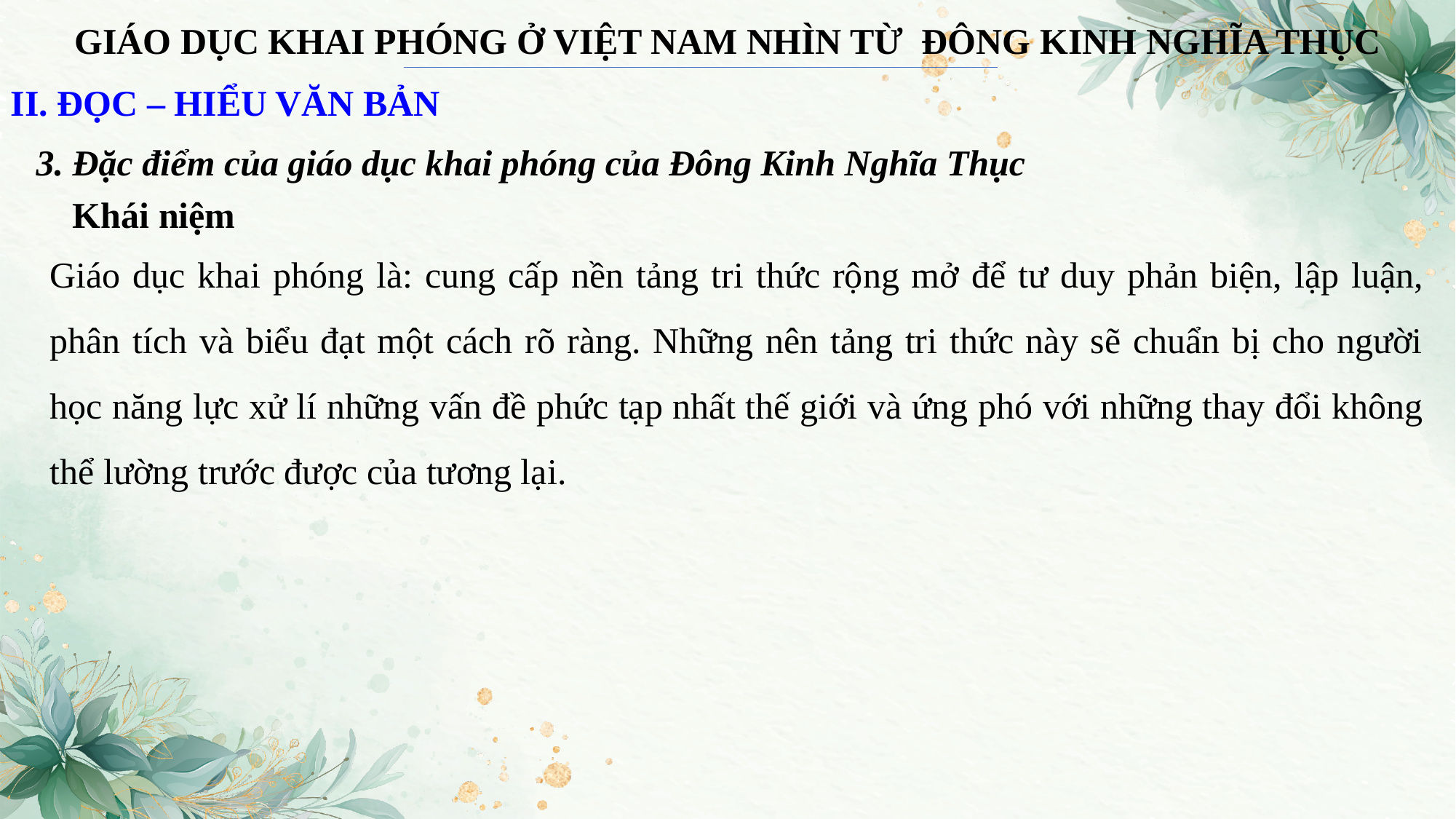

GIÁO DỤC KHAI PHÓNG Ở VIỆT NAM NHÌN TỪ  ĐÔNG KINH NGHĨA THỤC
II. ĐỌC – HIỂU VĂN BẢN
3. Đặc điểm của giáo dục khai phóng của Đông Kinh Nghĩa Thục
Khái niệm
Giáo dục khai phóng là: cung cấp nền tảng tri thức rộng mở để tư duy phản biện, lập luận, phân tích và biểu đạt một cách rõ ràng. Những nên tảng tri thức này sẽ chuẩn bị cho người học năng lực xử lí những vấn đề phức tạp nhất thế giới và ứng phó với những thay đổi không thể lường trước được của tương lại.